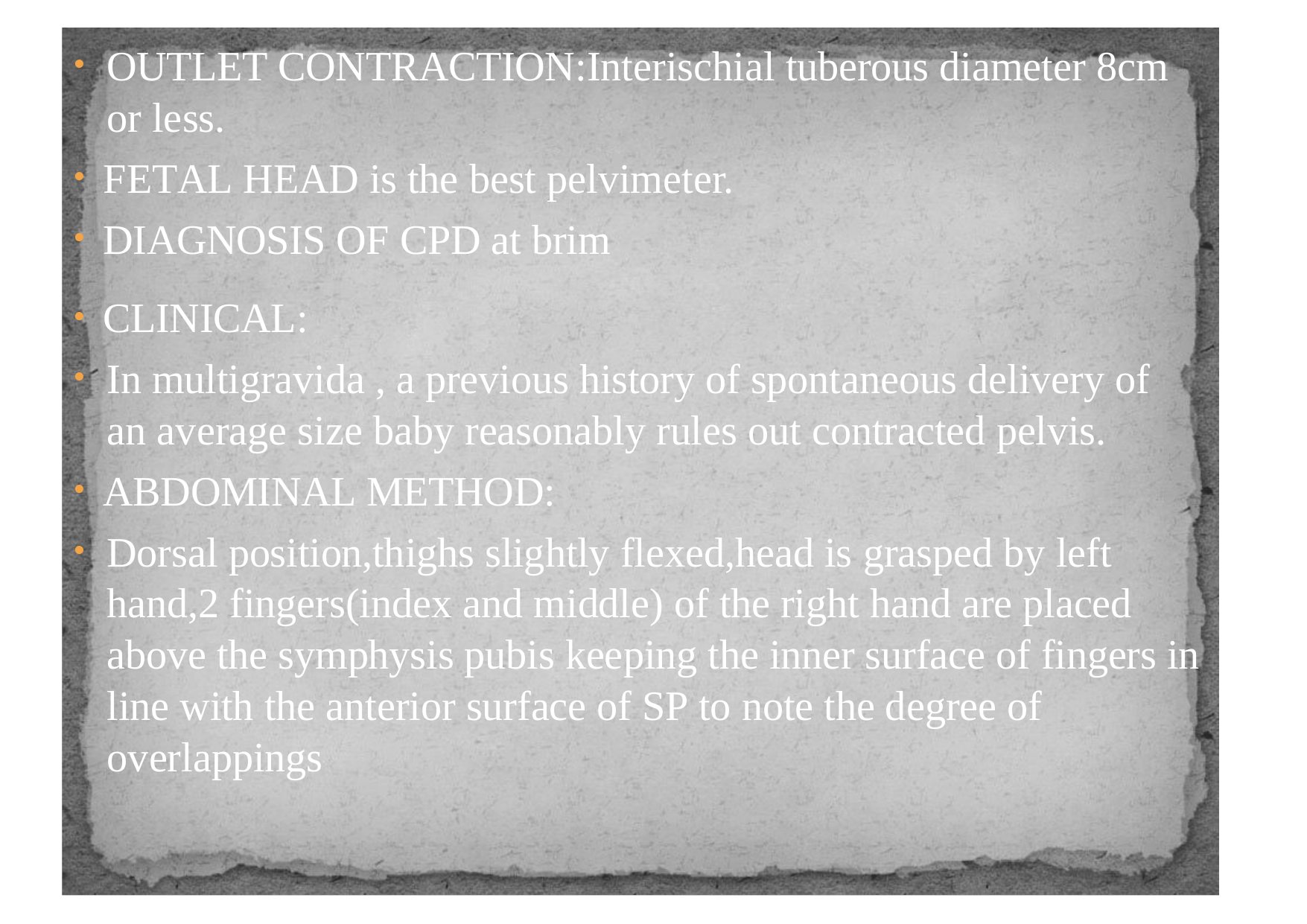

OUTLET CONTRACTION:Interischial tuberous diameter 8cm or less.
FETAL HEAD is the best pelvimeter.
DIAGNOSIS OF CPD at brim
CLINICAL:
In multigravida , a previous history of spontaneous delivery of an average size baby reasonably rules out contracted pelvis.
ABDOMINAL METHOD:
Dorsal position,thighs slightly flexed,head is grasped by left hand,2 fingers(index and middle) of the right hand are placed above the symphysis pubis keeping the inner surface of fingers in line with the anterior surface of SP to note the degree of overlappings